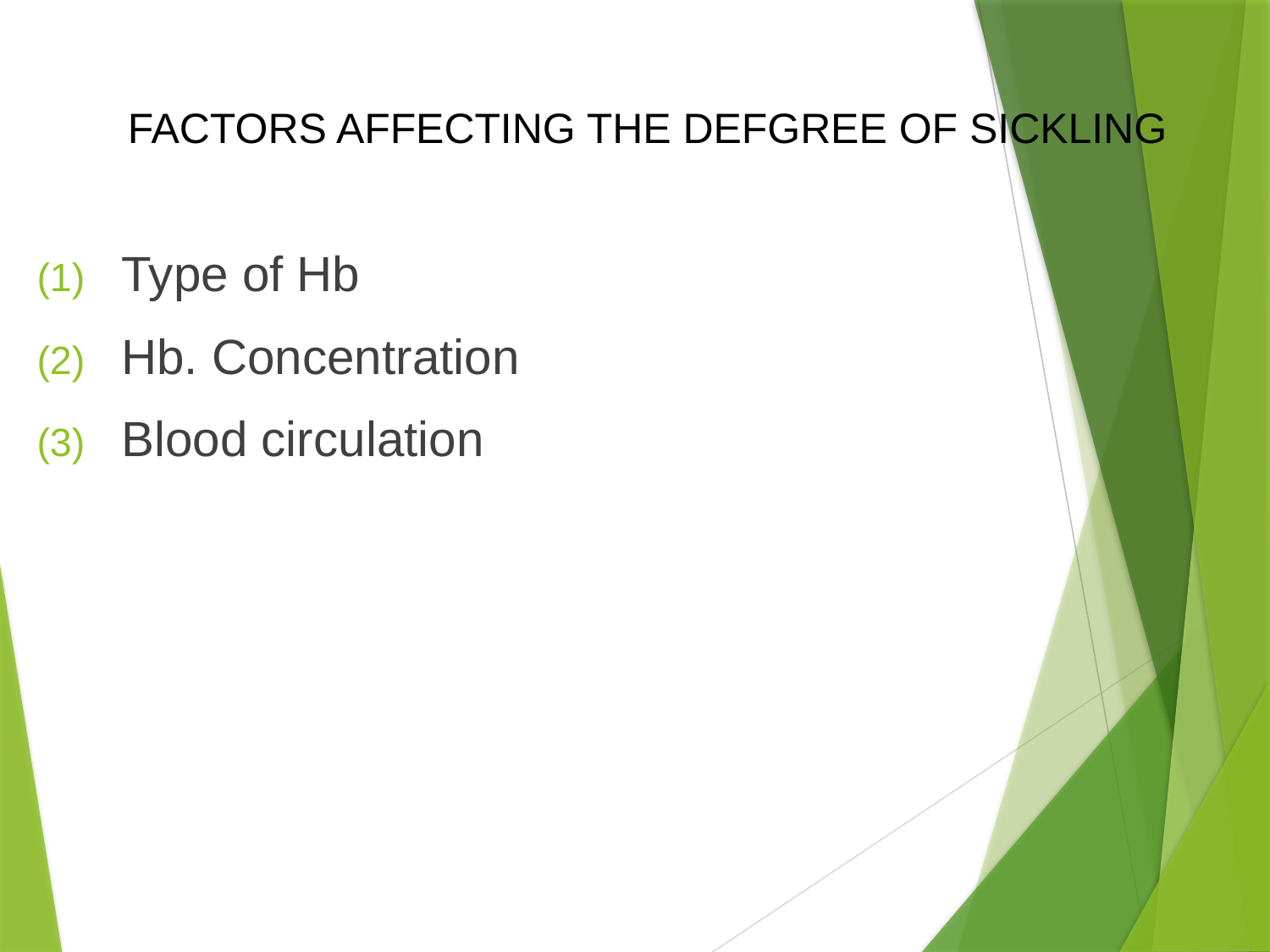

FACTORS AFFECTING THE DEFGREE OF SICKLING
Type of Hb
Hb. Concentration
Blood circulation